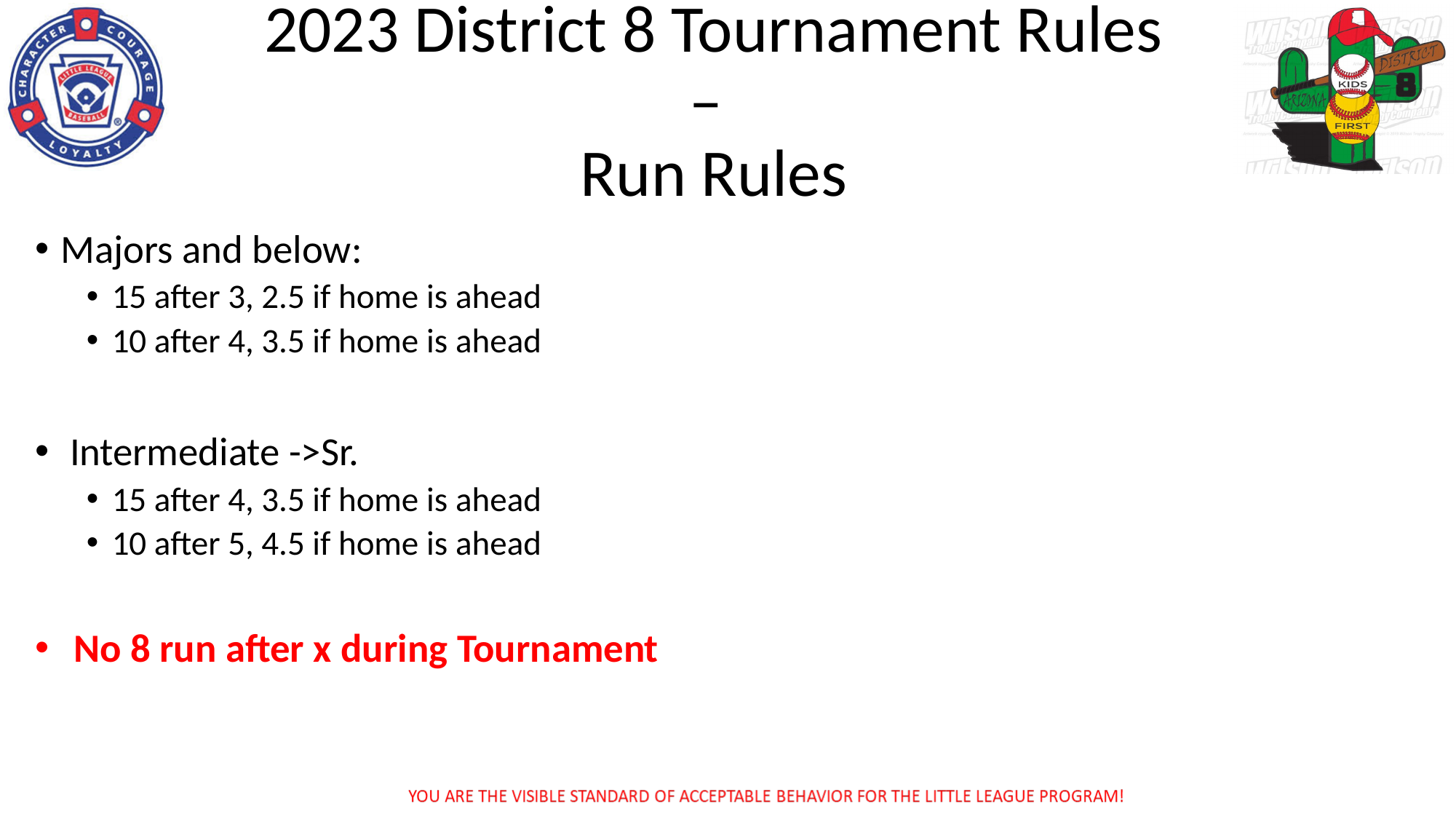

2023 District 8 Tournament Rules –
Run Rules

Majors and below:
15 after 3, 2.5 if home is ahead
10 after 4, 3.5 if home is ahead

 Intermediate ->Sr.
15 after 4, 3.5 if home is ahead
10 after 5, 4.5 if home is ahead

No 8 run after x during Tournament